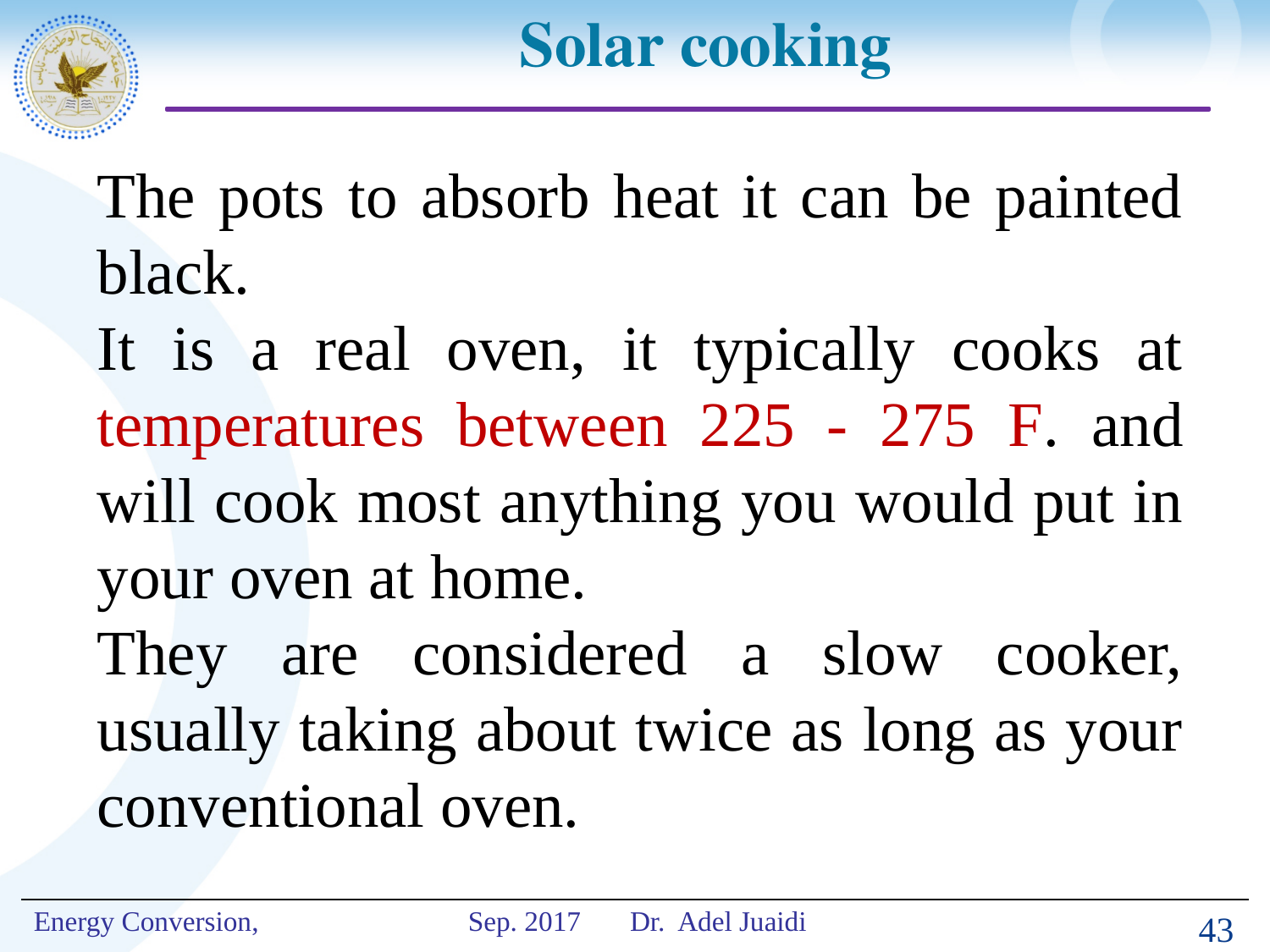

# Solar cooking
The pots to absorb heat it can be painted black.
It is a real oven, it typically cooks at temperatures between 225 - 275 F. and will cook most anything you would put in your oven at home.
They are considered a slow cooker, usually taking about twice as long as your conventional oven.
43